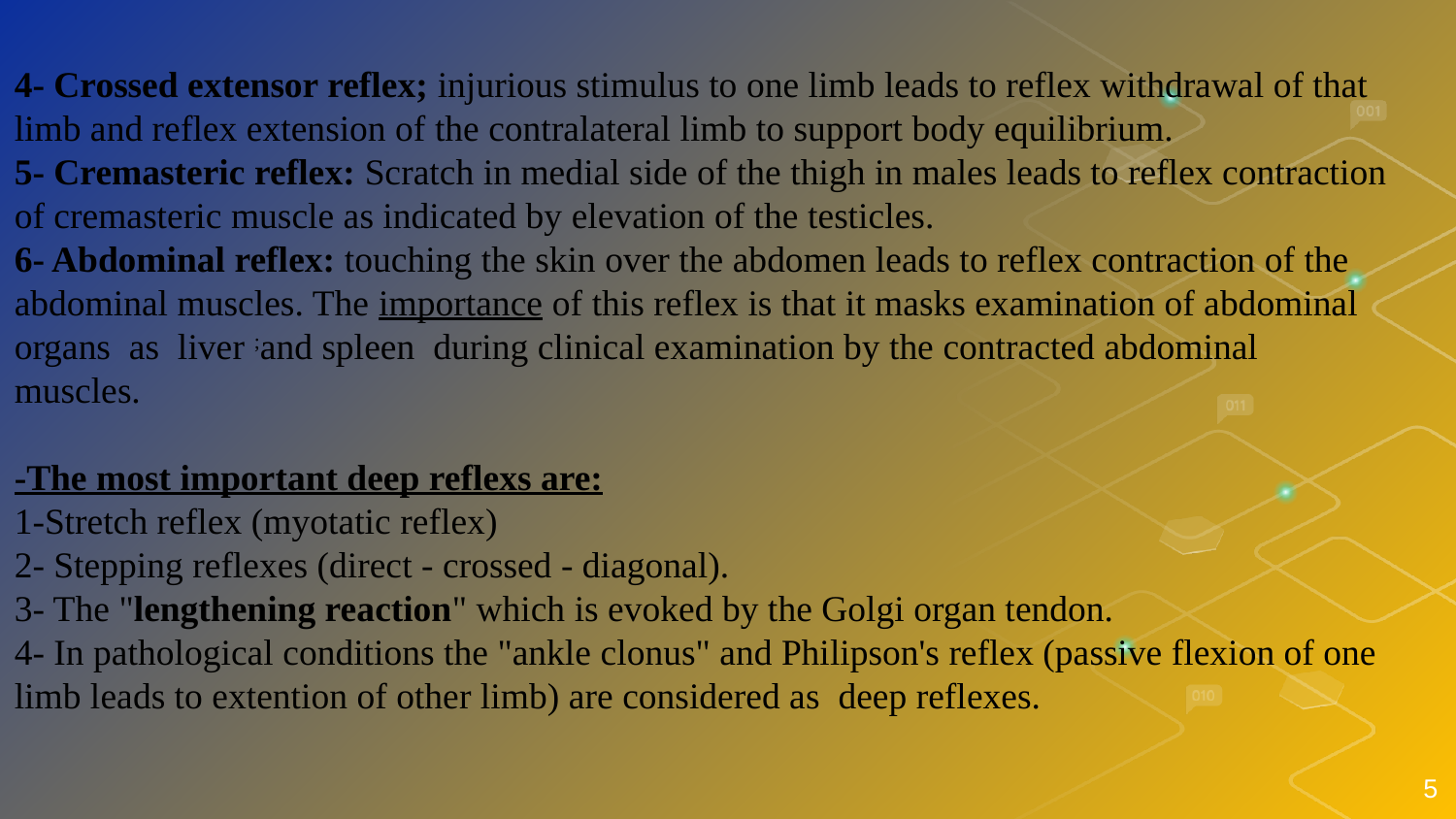

#

4- Crossed extensor reflex; injurious stimulus to one limb leads to reflex withdrawal of that limb and reflex extension of the contralateral limb to support body equilibrium.
5- Cremasteric reflex: Scratch in medial side of the thigh in males leads to reflex contraction of cremasteric muscle as indicated by elevation of the testicles.
6- Abdominal reflex: touching the skin over the abdomen leads to reflex contraction of the abdominal muscles. The importance of this reflex is that it masks examination of abdominal    organs  as  liver ;and spleen  during clinical examination by the contracted abdominal muscles.

-The most important deep reflexs are:
1-Stretch reflex (myotatic reflex)
2- Stepping reflexes (direct - crossed - diagonal).
3- The "lengthening reaction" which is evoked by the Golgi organ tendon.
4- In pathological conditions the "ankle clonus" and Philipson's reflex (passive flexion of one limb leads to extention of other limb) are considered as  deep reflexes.

5